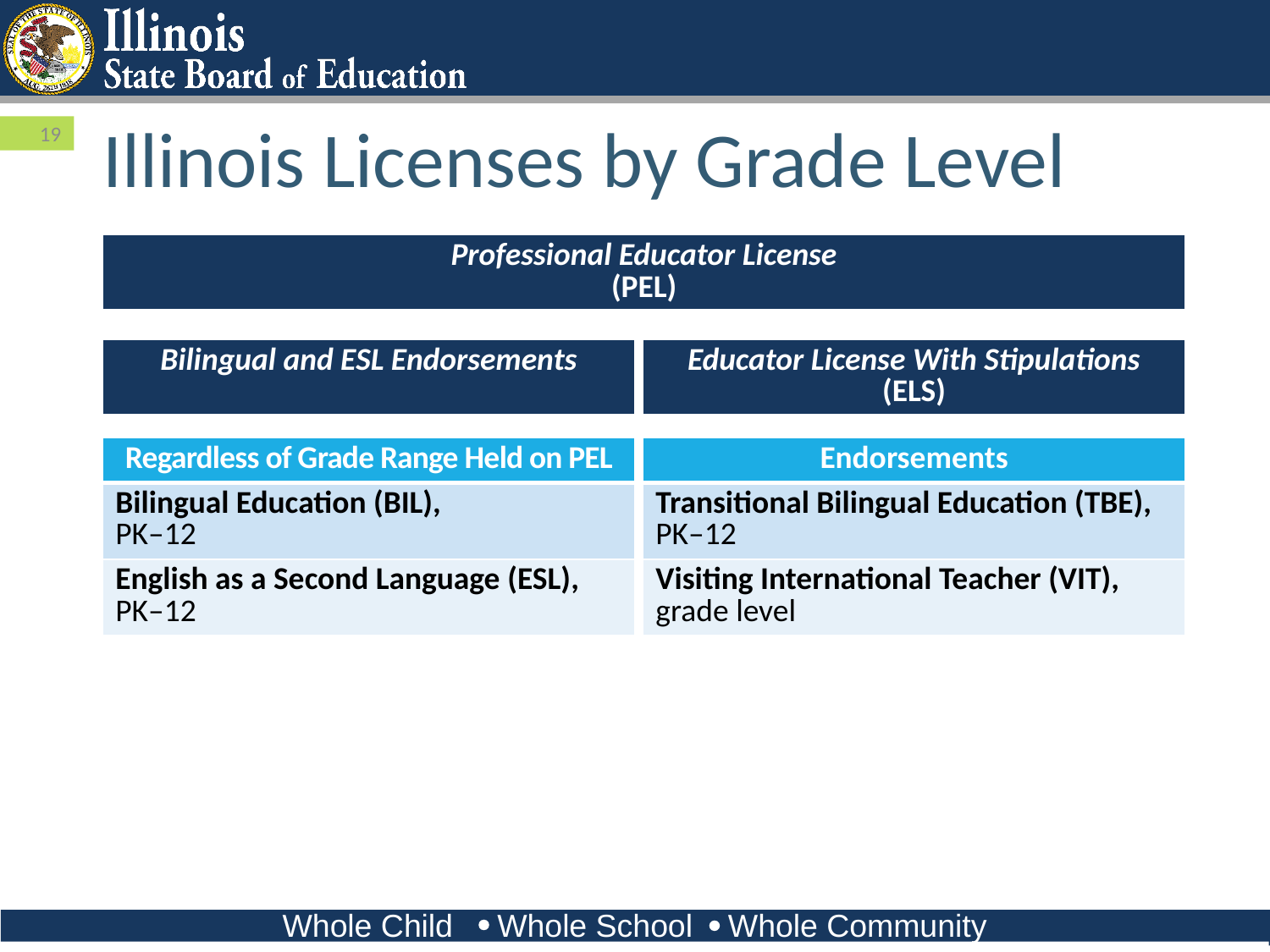

# Illinois Licenses by Grade Level
| Professional Educator License (PEL) |
| --- |
| Bilingual and ESL Endorsements |
| --- |
| Educator License With Stipulations (ELS) |
| --- |
| Regardless of Grade Range Held on PEL |
| --- |
| Bilingual Education (BIL), PK–12 |
| English as a Second Language (ESL), PK–12 |
| Endorsements |
| --- |
| Transitional Bilingual Education (TBE), PK–12 |
| Visiting International Teacher (VIT), grade level |